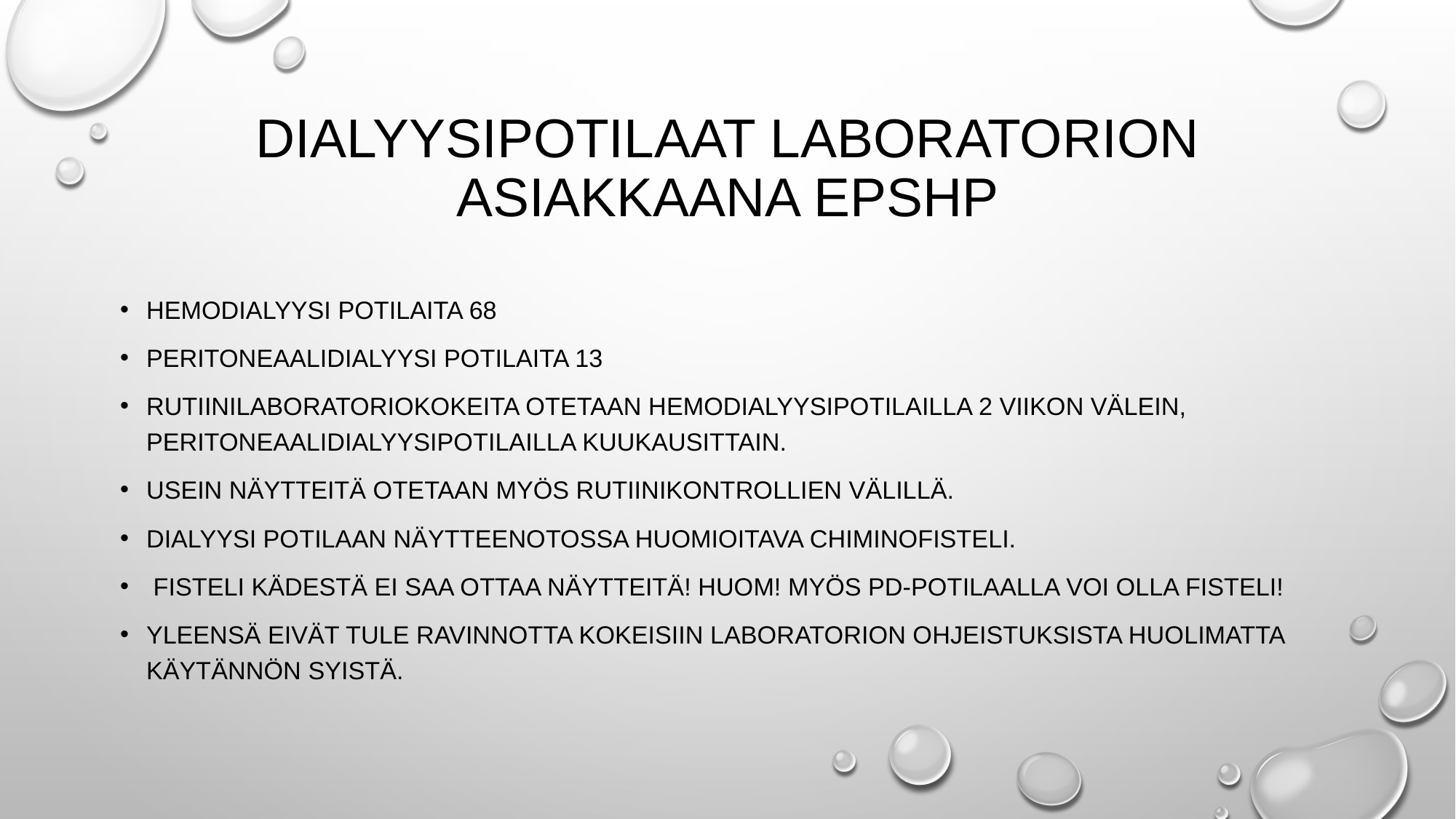

# DIALYYSIPOTILAAT LABORATORION ASIAKKAANA EPSHP
HEMODIALYYSI POTILAITA 68
PERITONEAALIDIALYYSI POTILAITA 13
RUTIINILABORATORIOKOKEITA OTETAAN HEMODIALYYSIPOTILAILLA 2 VIIKON VÄLEIN, PERITONEAALIDIALYYSIPOTILAILLA KUUKAUSITTAIN.
USEIN NÄYTTEITÄ OTETAAN MYÖS RUTIINIKONTROLLIEN VÄLILLÄ.
DIALYYSI POTILAAN NÄYTTEENOTOSSA HUOMIOITAVA CHIMINOFISTELI.
 FISTELI KÄDESTÄ EI SAA OTTAA NÄYTTEITÄ! HUOM! MYÖS PD-POTILAALLA VOI OLLA FISTELI!
YLEENSÄ EIVÄT TULE RAVINNOTTA KOKEISIIN LABORATORION OHJEISTUKSISTA HUOLIMATTA KÄYTÄNNÖN SYISTÄ.